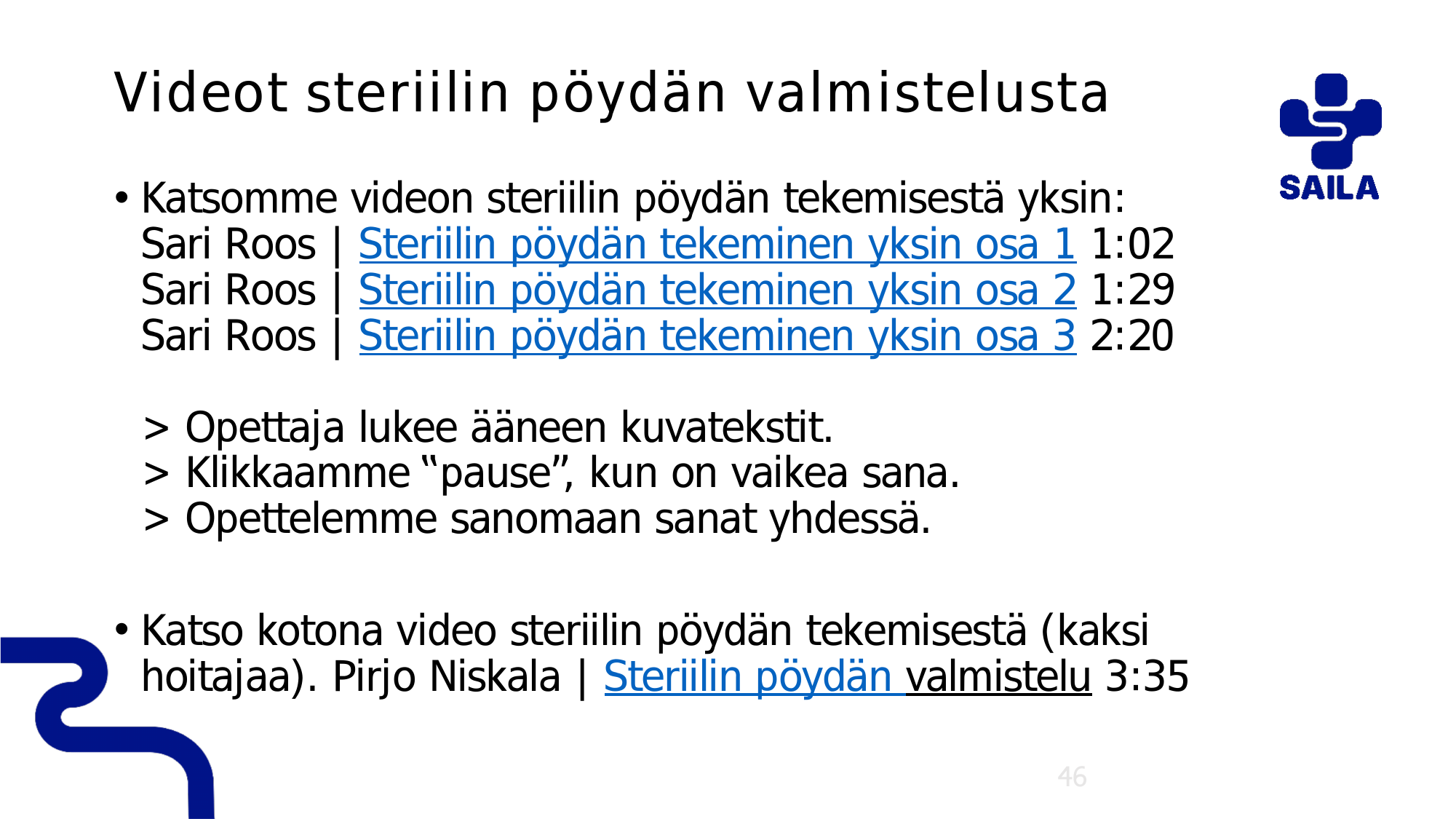

# Videot steriilin pöydän valmistelusta
Katsomme videon steriilin pöydän tekemisestä yksin:
Sari Roos | Steriilin pöydän tekeminen yksin osa 1 1:02
Sari Roos | Steriilin pöydän tekeminen yksin osa 2 1:29
Sari Roos | Steriilin pöydän tekeminen yksin osa 3 2:20
> Opettaja lukee ääneen kuvatekstit.
> Klikkaamme “pause”, kun on vaikea sana.
> Opettelemme sanomaan sanat yhdessä.
Katso kotona video steriilin pöydän tekemisestä (kaksi hoitajaa). Pirjo Niskala | Steriilin pöydän valmistelu 3:35